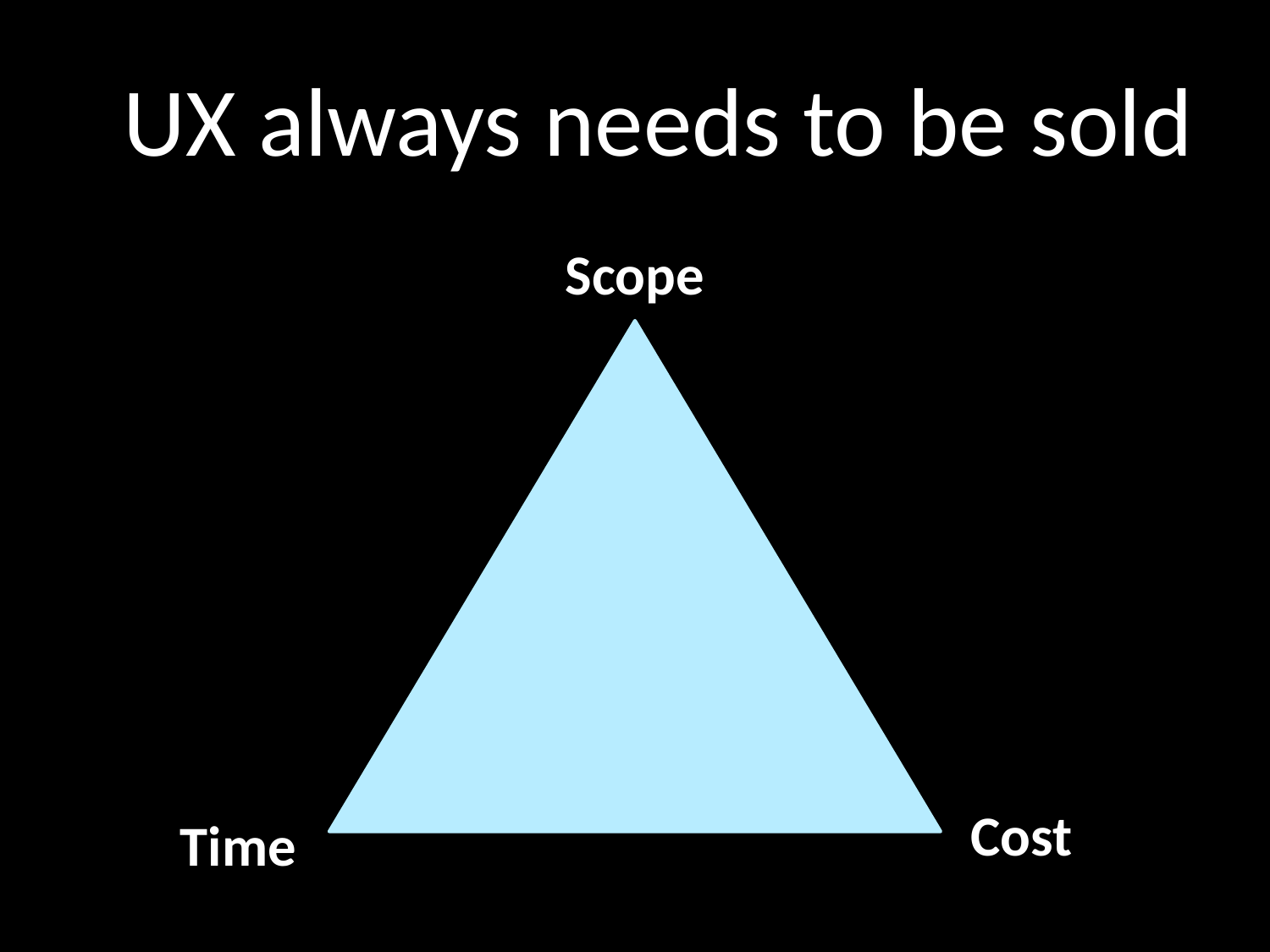

# UX always needs to be sold
Scope

Cost
Time